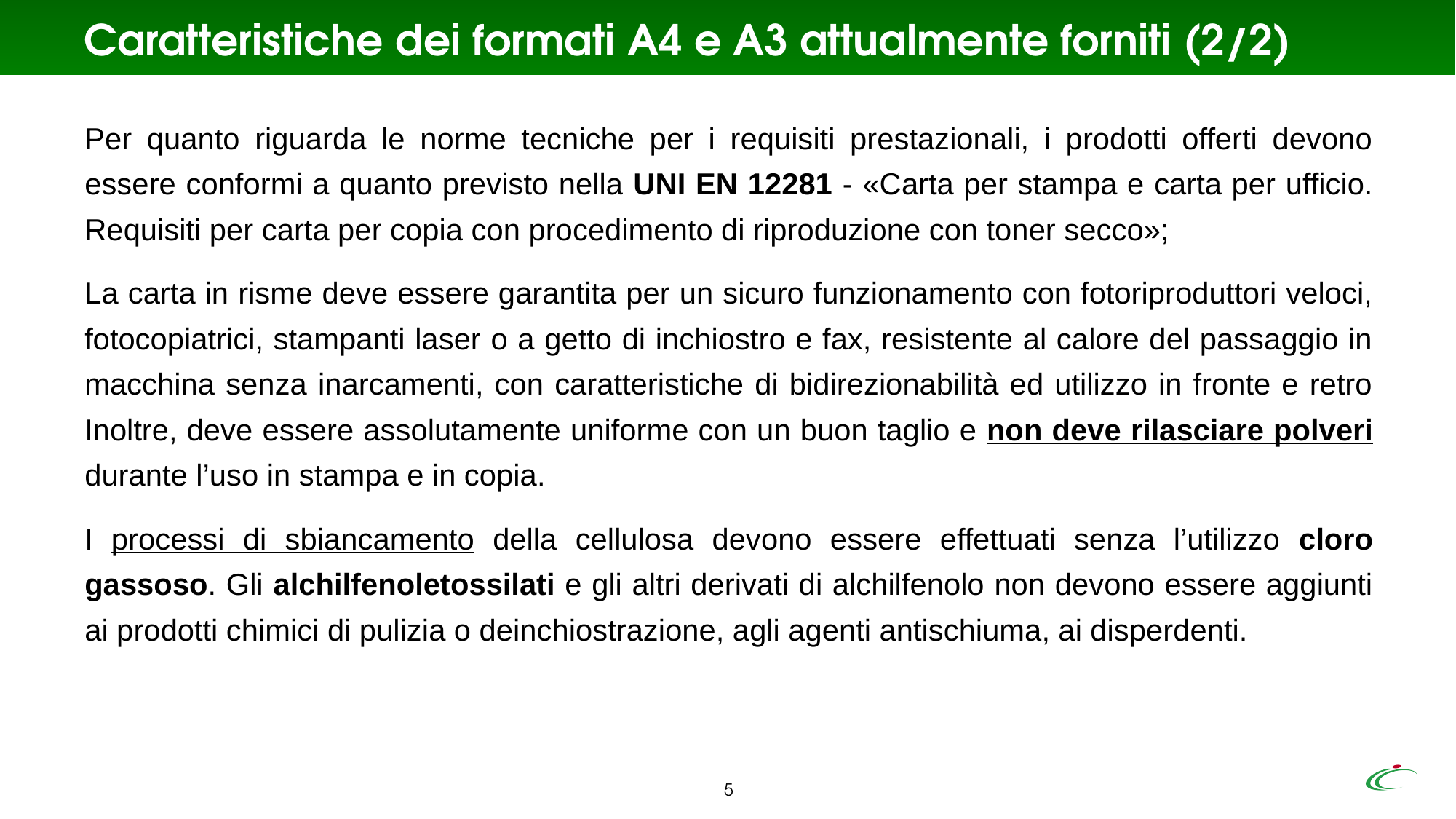

# Caratteristiche dei formati A4 e A3 attualmente forniti (2/2)
Per quanto riguarda le norme tecniche per i requisiti prestazionali, i prodotti offerti devono essere conformi a quanto previsto nella UNI EN 12281 - «Carta per stampa e carta per ufficio. Requisiti per carta per copia con procedimento di riproduzione con toner secco»;
La carta in risme deve essere garantita per un sicuro funzionamento con fotoriproduttori veloci, fotocopiatrici, stampanti laser o a getto di inchiostro e fax, resistente al calore del passaggio in macchina senza inarcamenti, con caratteristiche di bidirezionabilità ed utilizzo in fronte e retro Inoltre, deve essere assolutamente uniforme con un buon taglio e non deve rilasciare polveri durante l’uso in stampa e in copia.
I processi di sbiancamento della cellulosa devono essere effettuati senza l’utilizzo cloro gassoso. Gli alchilfenoletossilati e gli altri derivati di alchilfenolo non devono essere aggiunti ai prodotti chimici di pulizia o deinchiostrazione, agli agenti antischiuma, ai disperdenti.